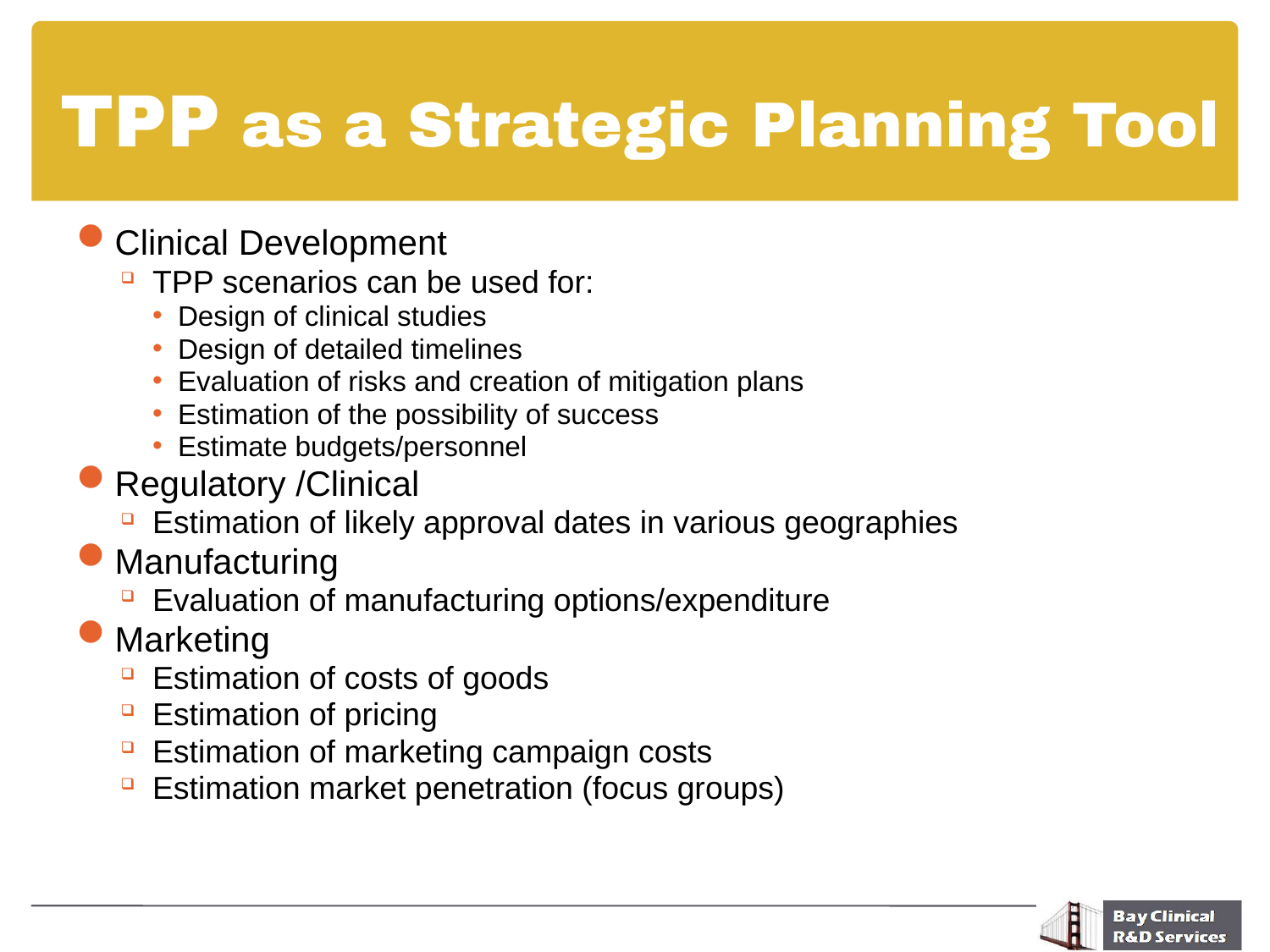

# TPP as a Strategic Planning Tool
Clinical Development
TPP scenarios can be used for:
Design of clinical studies
Design of detailed timelines
Evaluation of risks and creation of mitigation plans
Estimation of the possibility of success
Estimate budgets/personnel
Regulatory /Clinical
Estimation of likely approval dates in various geographies
Manufacturing
Evaluation of manufacturing options/expenditure
Marketing
Estimation of costs of goods
Estimation of pricing
Estimation of marketing campaign costs
Estimation market penetration (focus groups)